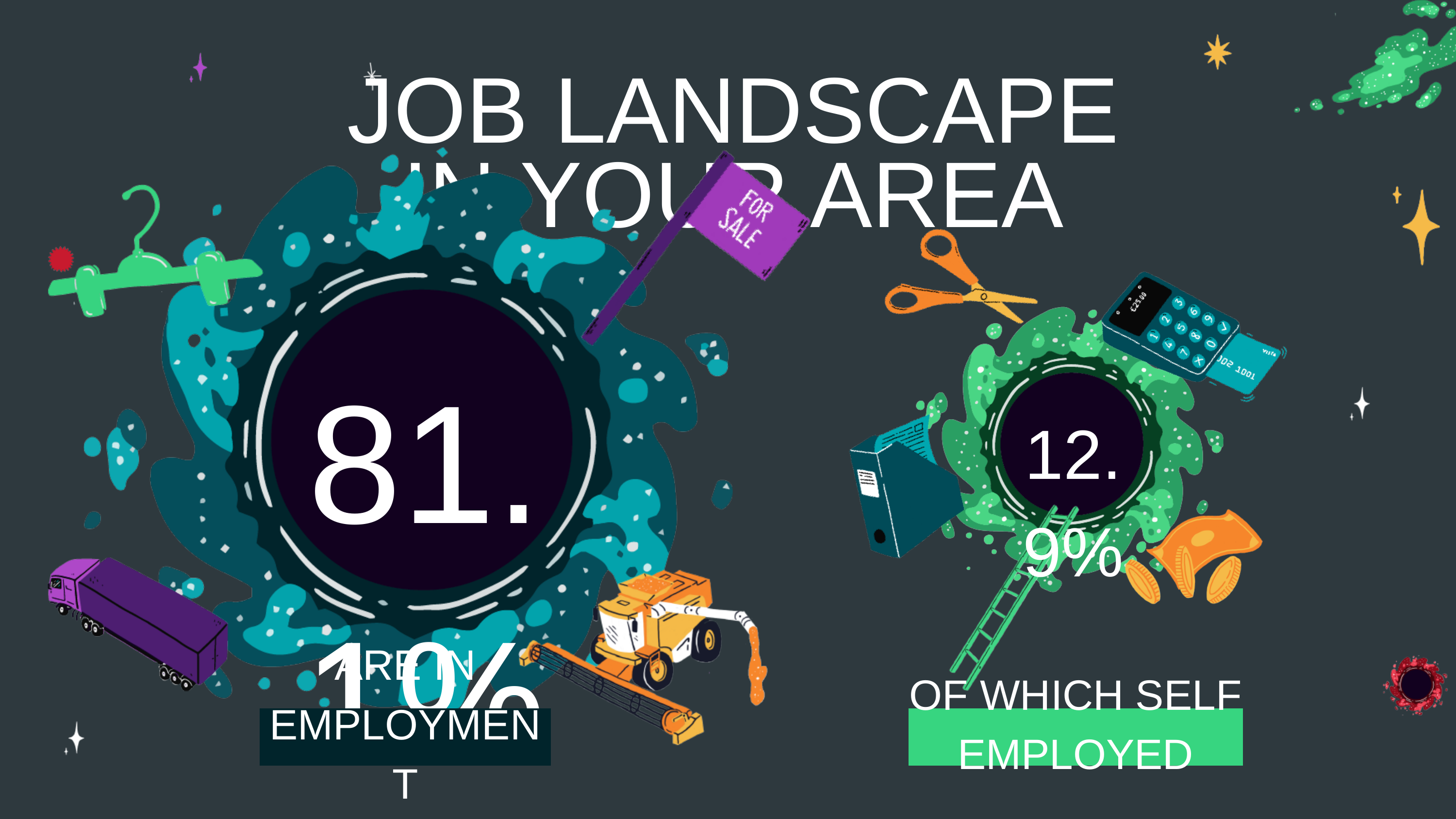

JOB LANDSCAPE IN YOUR AREA

81.1%

12.9%

ARE IN EMPLOYMENT

OF WHICH SELF EMPLOYED